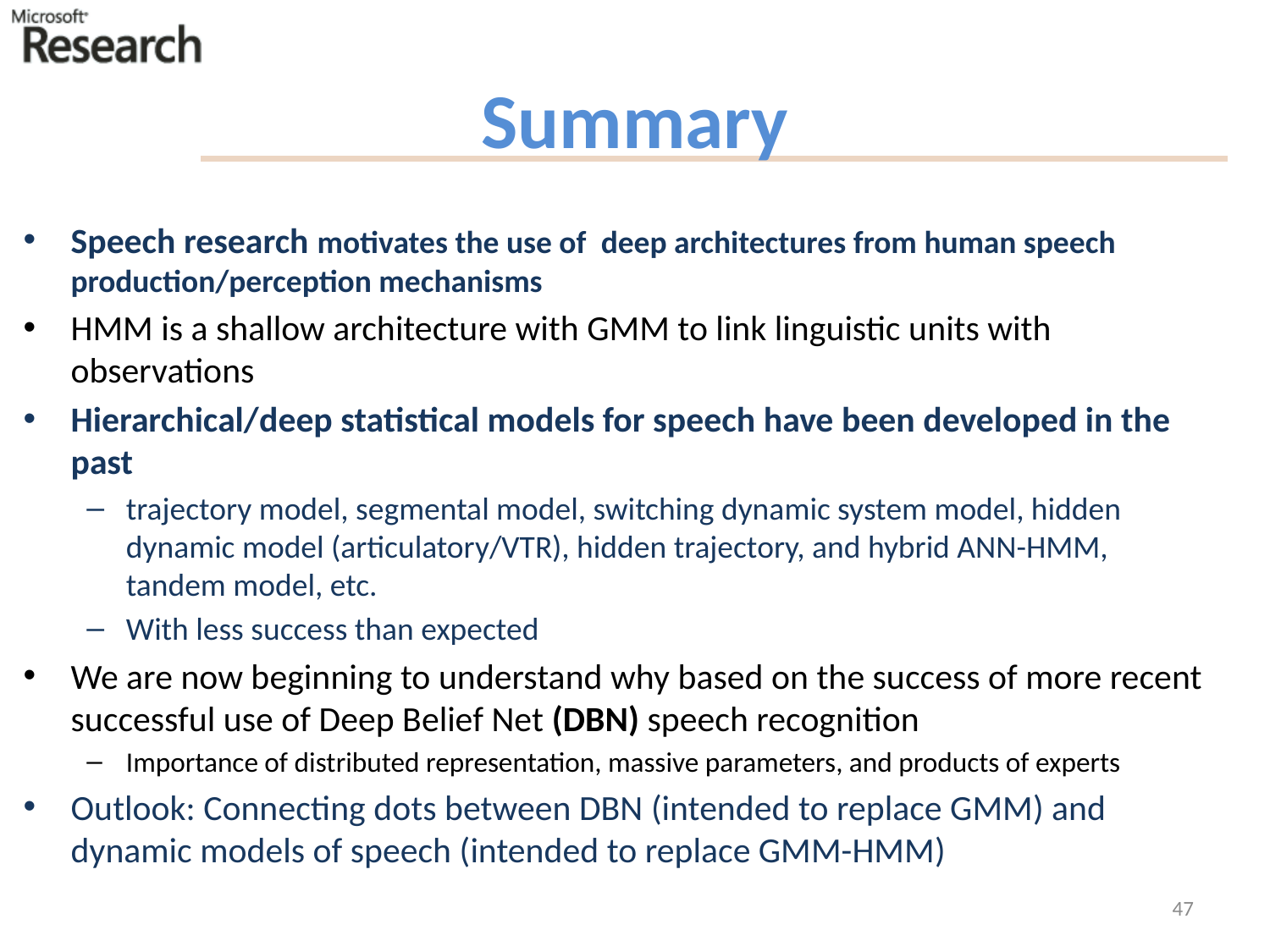

# Summary
Speech research motivates the use of  deep architectures from human speech production/perception mechanisms
HMM is a shallow architecture with GMM to link linguistic units with observations
Hierarchical/deep statistical models for speech have been developed in the past
trajectory model, segmental model, switching dynamic system model, hidden dynamic model (articulatory/VTR), hidden trajectory, and hybrid ANN-HMM, tandem model, etc.
With less success than expected
We are now beginning to understand why based on the success of more recent successful use of Deep Belief Net (DBN) speech recognition
Importance of distributed representation, massive parameters, and products of experts
Outlook: Connecting dots between DBN (intended to replace GMM) and dynamic models of speech (intended to replace GMM-HMM)
47